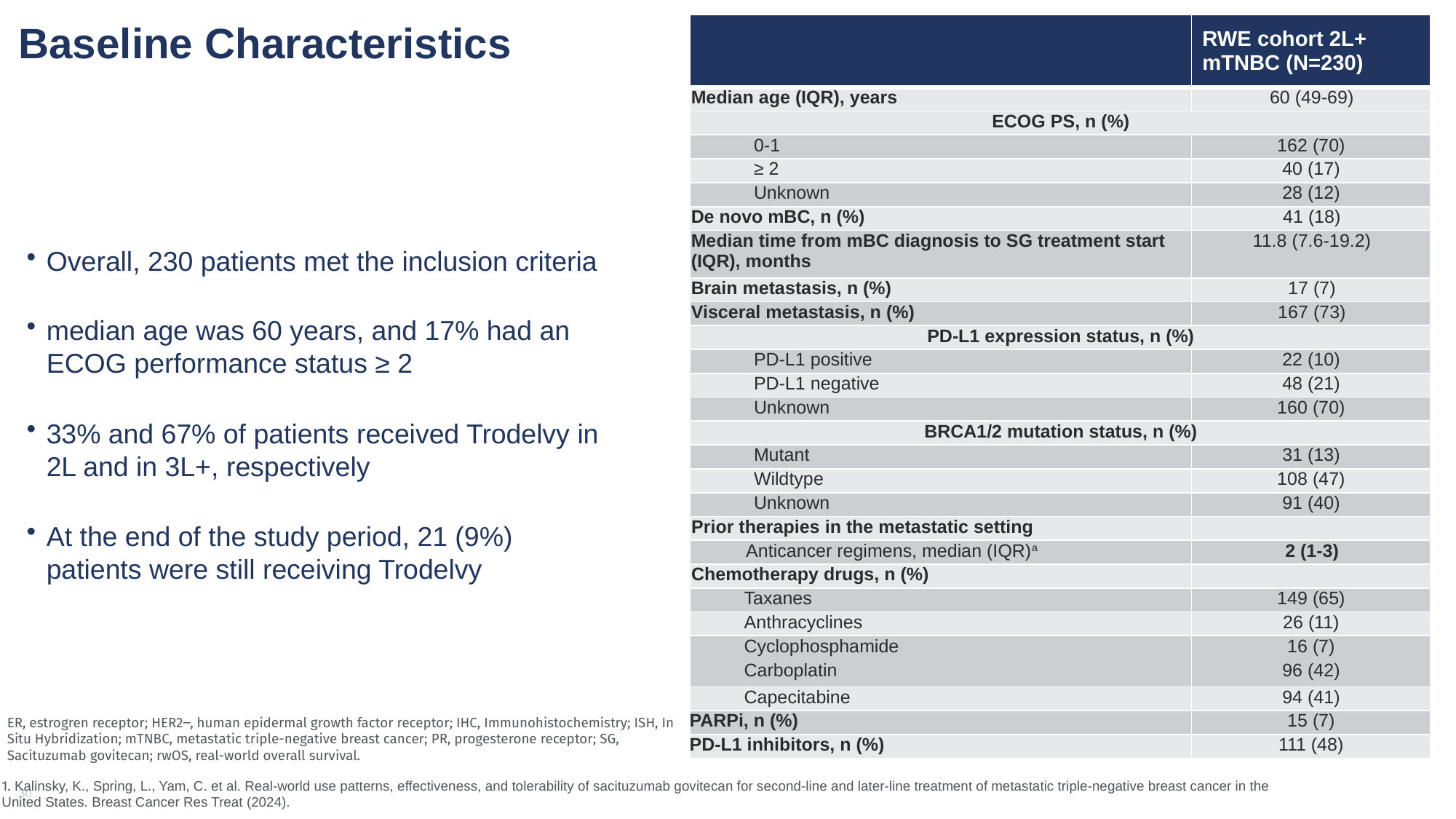

# Baseline Characteristics
|  | RWE cohort 2L+ mTNBC (N=230) |
| --- | --- |
| Median age (IQR), years | 60 (49-69) |
| ECOG PS, n (%) |  |
| 0-1 | 162 (70) |
| ≥ 2 | 40 (17) |
| Unknown | 28 (12) |
| De novo mBC, n (%) | 41 (18) |
| Median time from mBC diagnosis to SG treatment start (IQR), months | 11.8 (7.6-19.2) |
| Brain metastasis, n (%) | 17 (7) |
| Visceral metastasis, n (%) | 167 (73) |
| PD-L1 expression status, n (%) |  |
| PD-L1 positive | 22 (10) |
| PD-L1 negative | 48 (21) |
| Unknown | 160 (70) |
| BRCA1/2 mutation status, n (%) |  |
| Mutant | 31 (13) |
| Wildtype | 108 (47) |
| Unknown | 91 (40) |
| Prior therapies in the metastatic setting |  |
| Anticancer regimens, median (IQR)a | 2 (1-3) |
| Chemotherapy drugs, n (%) |  |
| Taxanes | 149 (65) |
| Anthracyclines | 26 (11) |
| Cyclophosphamide Carboplatin | 16 (7) 96 (42) |
| Capecitabine | 94 (41) |
| PARPi, n (%) | 15 (7) |
| PD-L1 inhibitors, n (%) | 111 (48) |
Overall, 230 patients met the inclusion criteria

median age was 60 years, and 17% had an ECOG performance status ≥ 2

33% and 67% of patients received Trodelvy in 2L and in 3L+, respectively

At the end of the study period, 21 (9%) patients were still receiving Trodelvy

ER, estrogren receptor; HER2‒, human epidermal growth factor receptor; IHC, Immunohistochemistry; ISH, In Situ Hybridization; mTNBC, metastatic triple-negative breast cancer; PR, progesterone receptor; SG, Sacituzumab govitecan; rwOS, real-world overall survival.
30
1. Kalinsky, K., Spring, L., Yam, C. et al. Real-world use patterns, effectiveness, and tolerability of sacituzumab govitecan for second-line and later-line treatment of metastatic triple-negative breast cancer in the United States. Breast Cancer Res Treat (2024).
30